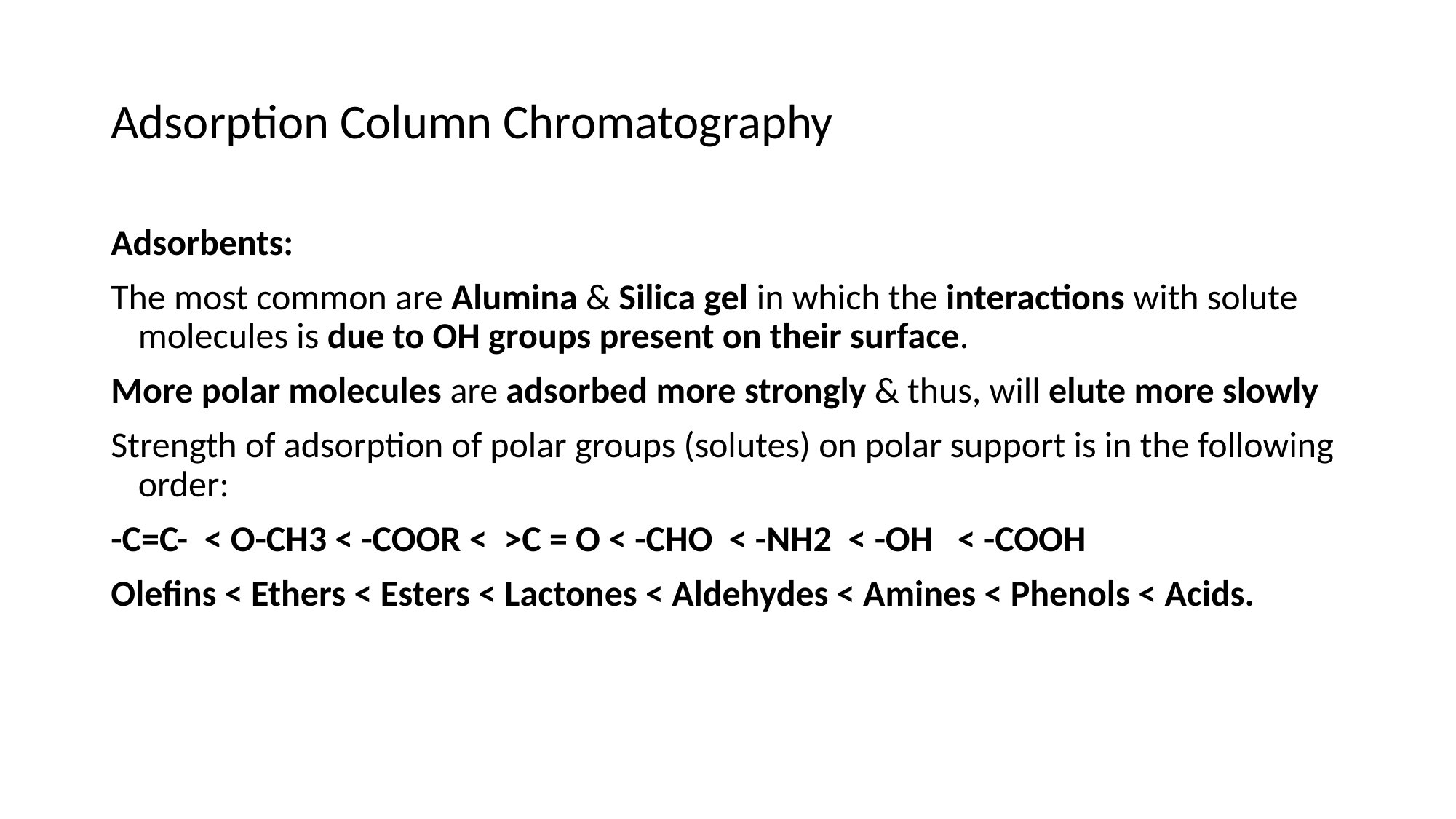

# Adsorption Column Chromatography
Adsorbents:
The most common are Alumina & Silica gel in which the interactions with solute molecules is due to OH groups present on their surface.
More polar molecules are adsorbed more strongly & thus, will elute more slowly
Strength of adsorption of polar groups (solutes) on polar support is in the following order:
-C=C-  < O-CH3 < -COOR <  >C = O < -CHO  < -NH2  < -OH   < -COOH
Olefins < Ethers < Esters < Lactones < Aldehydes < Amines < Phenols < Acids.